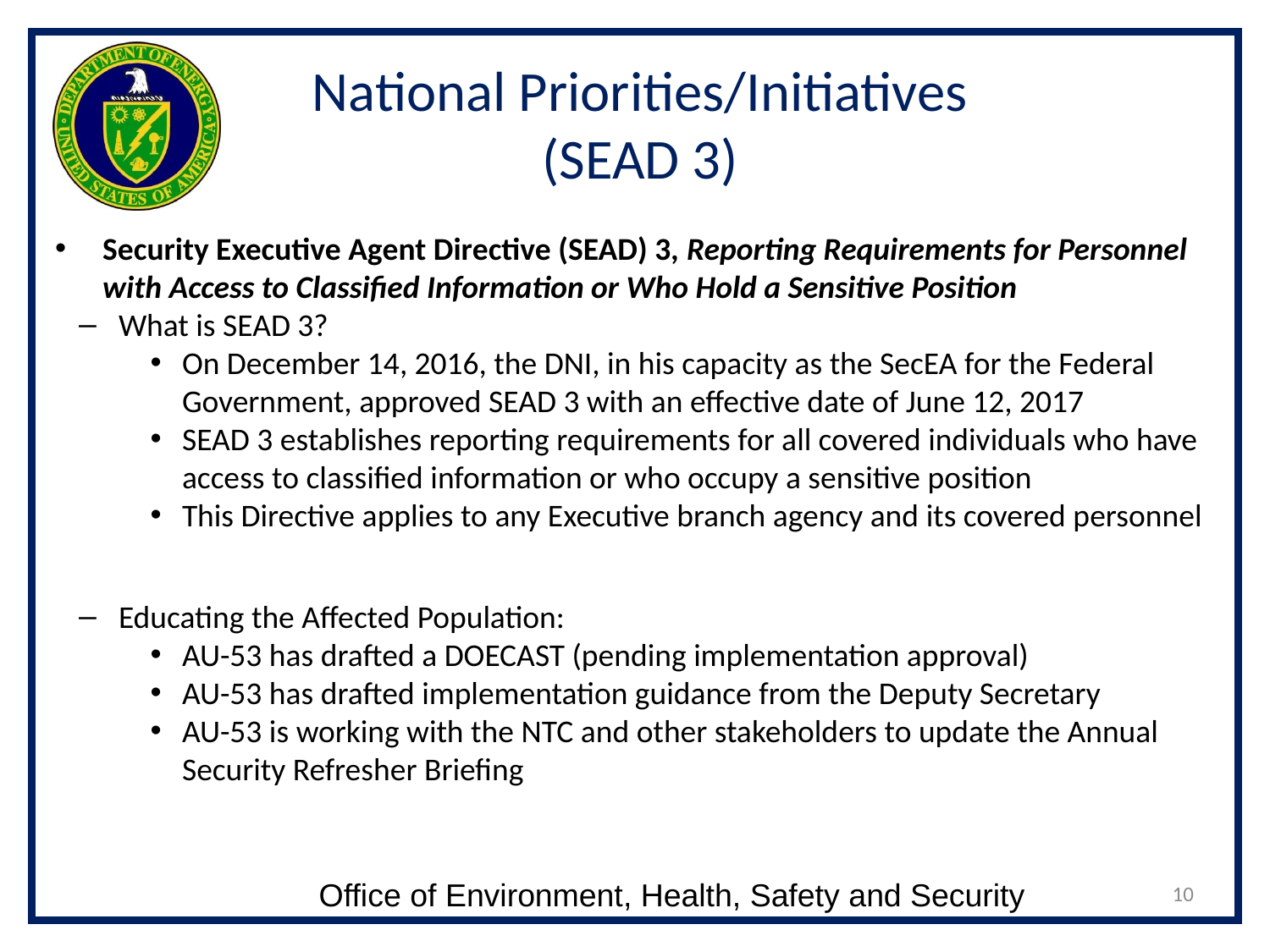

# National Priorities/Initiatives (SEAD 3)
Security Executive Agent Directive (SEAD) 3, Reporting Requirements for Personnel with Access to Classified Information or Who Hold a Sensitive Position
What is SEAD 3?
On December 14, 2016, the DNI, in his capacity as the SecEA for the Federal Government, approved SEAD 3 with an effective date of June 12, 2017
SEAD 3 establishes reporting requirements for all covered individuals who have access to classified information or who occupy a sensitive position
This Directive applies to any Executive branch agency and its covered personnel

Educating the Affected Population:
AU-53 has drafted a DOECAST (pending implementation approval)
AU-53 has drafted implementation guidance from the Deputy Secretary
AU-53 is working with the NTC and other stakeholders to update the Annual Security Refresher Briefing

10